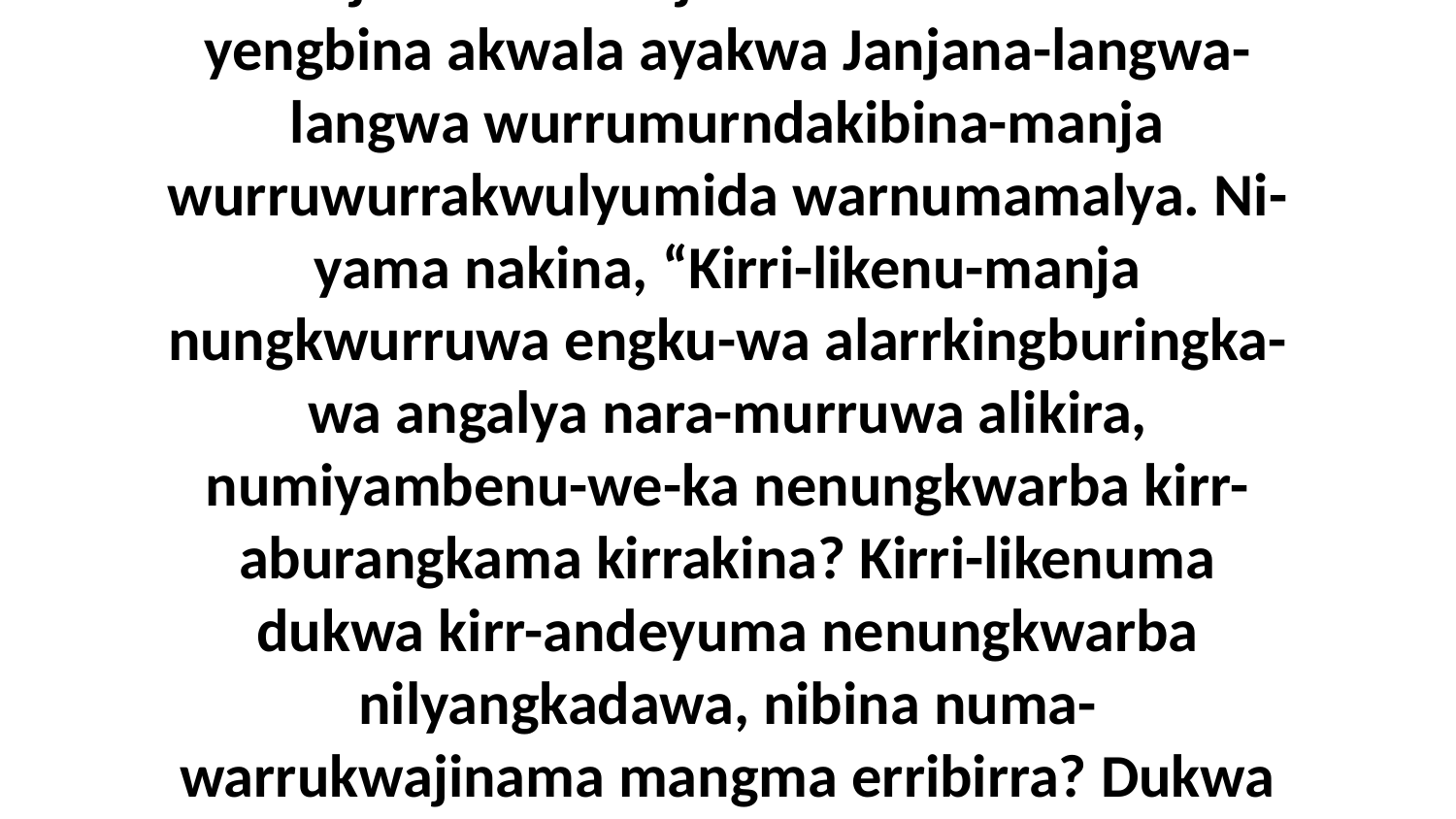

24 Aburnaja neni-lalika arakba Jesus wunalakina-kiya akwa neni-lawurradina Janjanu-wa. Eneja kembirra Jesus ni-yengbina akwala ayakwa Janjana-langwa-langwa wurrumurndakibina-manja wurruwurrakwulyumida warnumamalya. Ni-yama nakina, “Kirri-likenu-manja nungkwurruwa engku-wa alarrkingburingka-wa angalya nara-murruwa alikira, numiyambenu-we-ka nenungkwarba kirr-aburangkama kirrakina? Kirri-likenuma dukwa kirr-andeyuma nenungkwarba nilyangkadawa, nibina numa-warrukwajinama mangma erribirra? Dukwa nenungkwarba kirr-aburangkama amarda wuburra, ebina na-warrijinama arrirra angerriba iya angerriba?